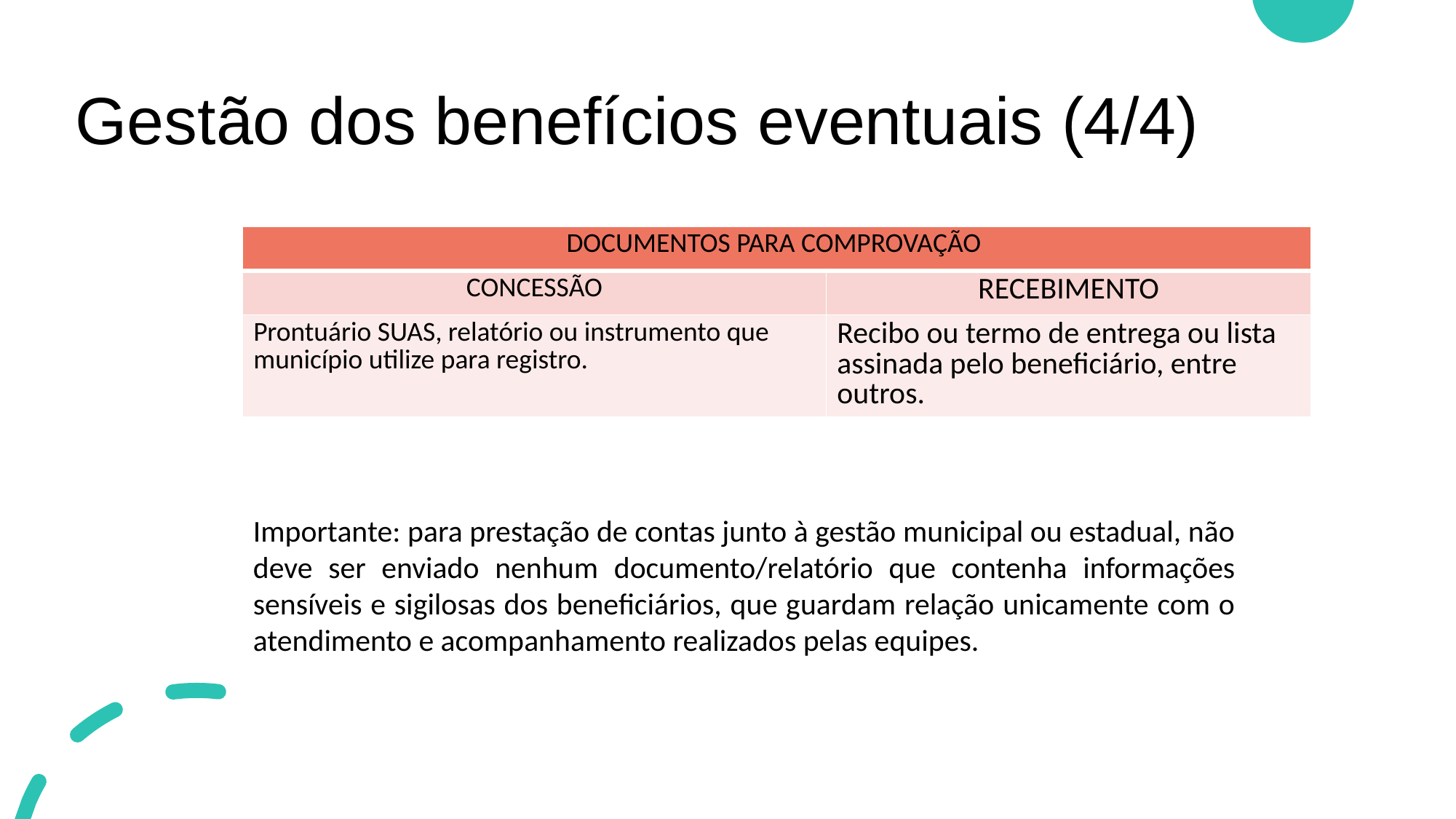

# Gestão dos benefícios eventuais (4/4)

| DOCUMENTOS PARA COMPROVAÇÃO |  |
| --- | --- |
| CONCESSÃO | RECEBIMENTO |
| Prontuário SUAS, relatório ou instrumento que município utilize para registro. | Recibo ou termo de entrega ou lista assinada pelo beneficiário, entre outros. |

Importante: para prestação de contas junto à gestão municipal ou estadual, não deve ser enviado nenhum documento/relatório que contenha informações sensíveis e sigilosas dos beneficiários, que guardam relação unicamente com o atendimento e acompanhamento realizados pelas equipes.